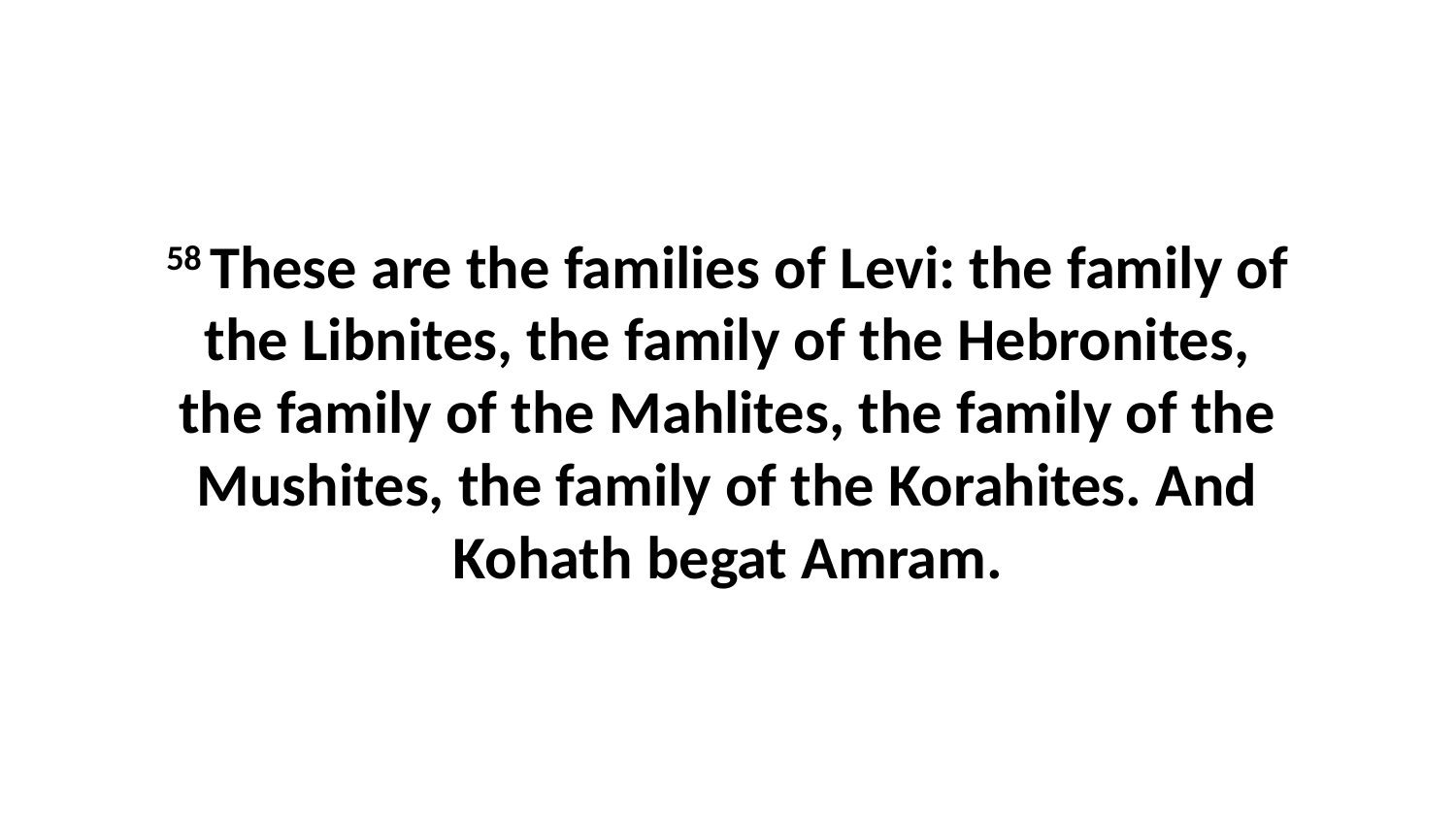

58 These are the families of Levi: the family of the Libnites, the family of the Hebronites, the family of the Mahlites, the family of the Mushites, the family of the Korahites. And Kohath begat Amram.